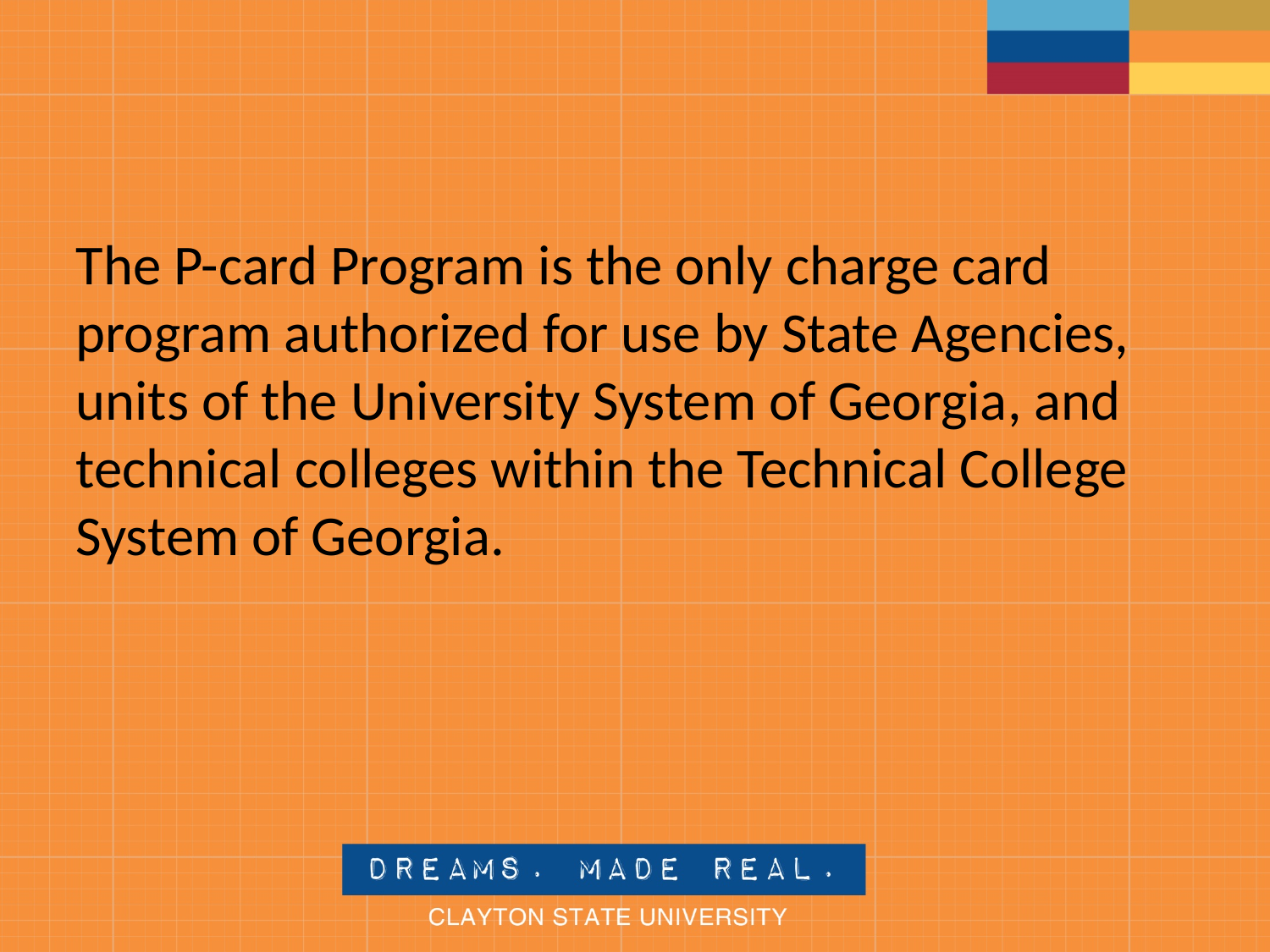

#
The P-card Program is the only charge card program authorized for use by State Agencies, units of the University System of Georgia, and technical colleges within the Technical College System of Georgia.